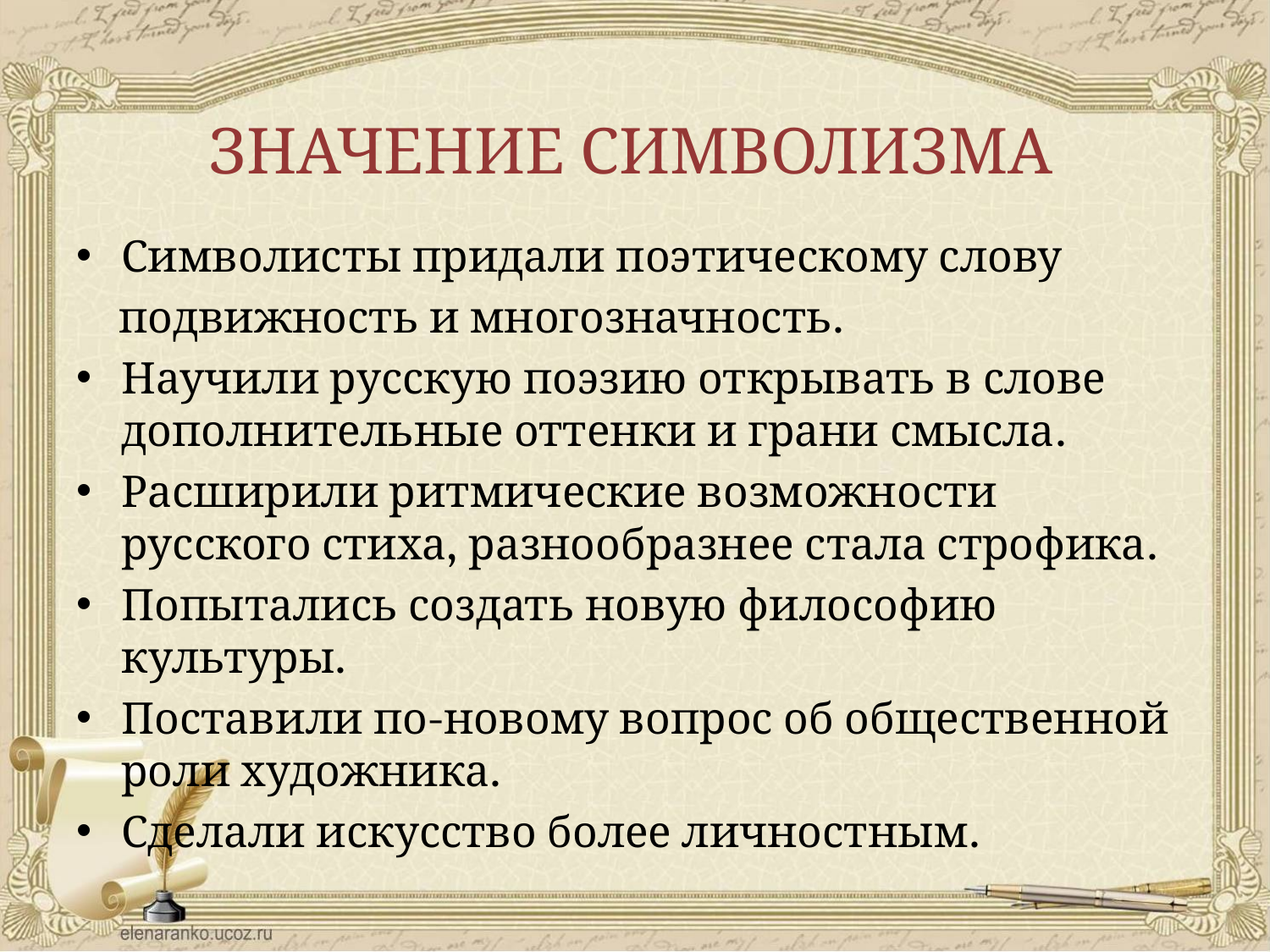

# ЗНАЧЕНИЕ СИМВОЛИЗМА
Символисты придали поэтическому слову
    подвижность и многозначность.
Научили русскую поэзию открывать в слове дополнительные оттенки и грани смысла.
Расширили ритмические возможности русского стиха, разнообразнее стала строфика.
Попытались создать новую философию культуры.
Поставили по-новому вопрос об общественной роли художника.
Сделали искусство более личностным.